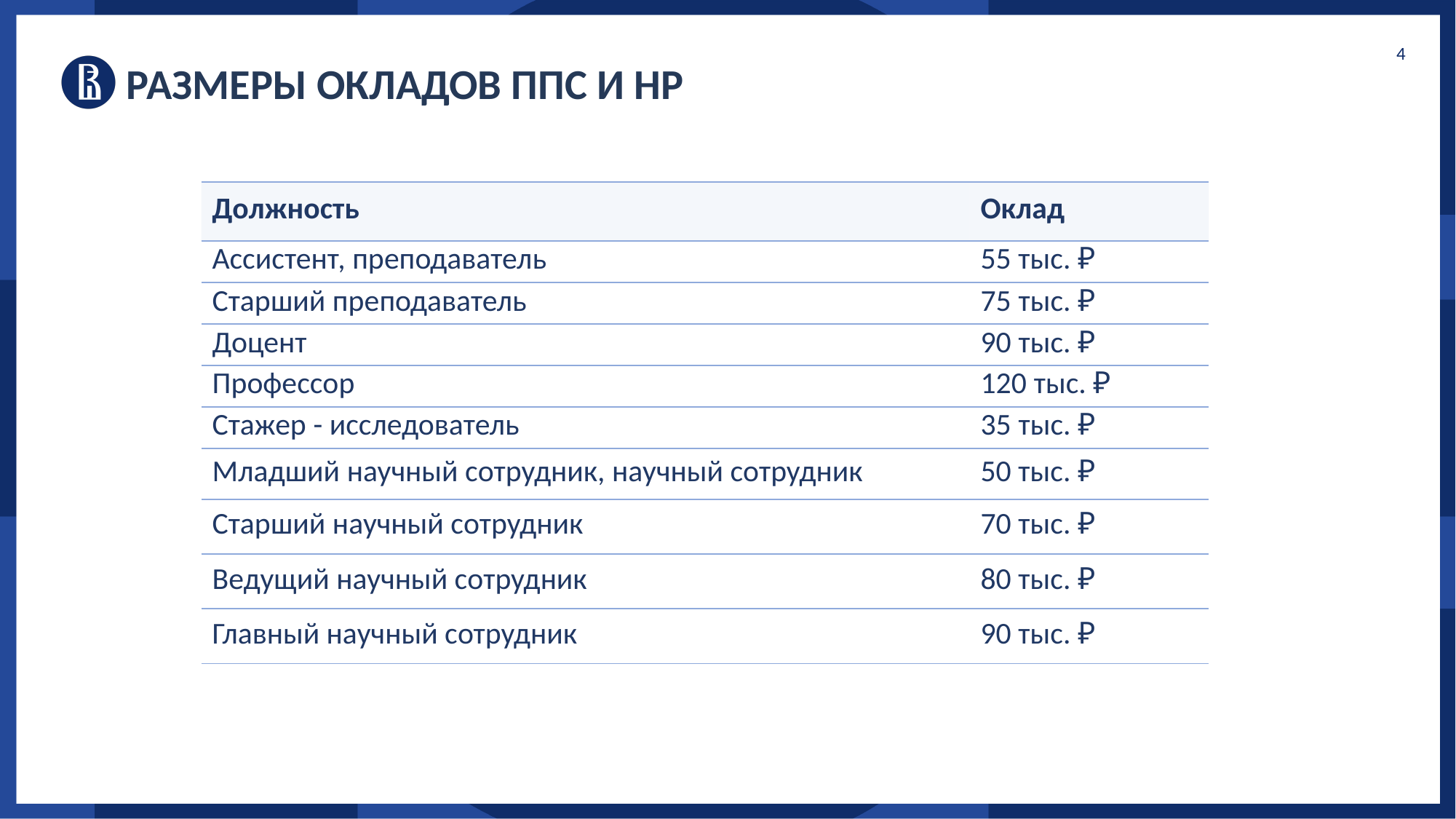

4
Размеры окладов ППС и НР
| Должность | Оклад |
| --- | --- |
| Ассистент, преподаватель | 55 тыс. ₽ |
| Старший преподаватель | 75 тыс. ₽ |
| Доцент | 90 тыс. ₽ |
| Профессор | 120 тыс. ₽ |
| Стажер - исследователь | 35 тыс. ₽ |
| Младший научный сотрудник, научный сотрудник | 50 тыс. ₽ |
| Старший научный сотрудник | 70 тыс. ₽ |
| Ведущий научный сотрудник | 80 тыс. ₽ |
| Главный научный сотрудник | 90 тыс. ₽ |